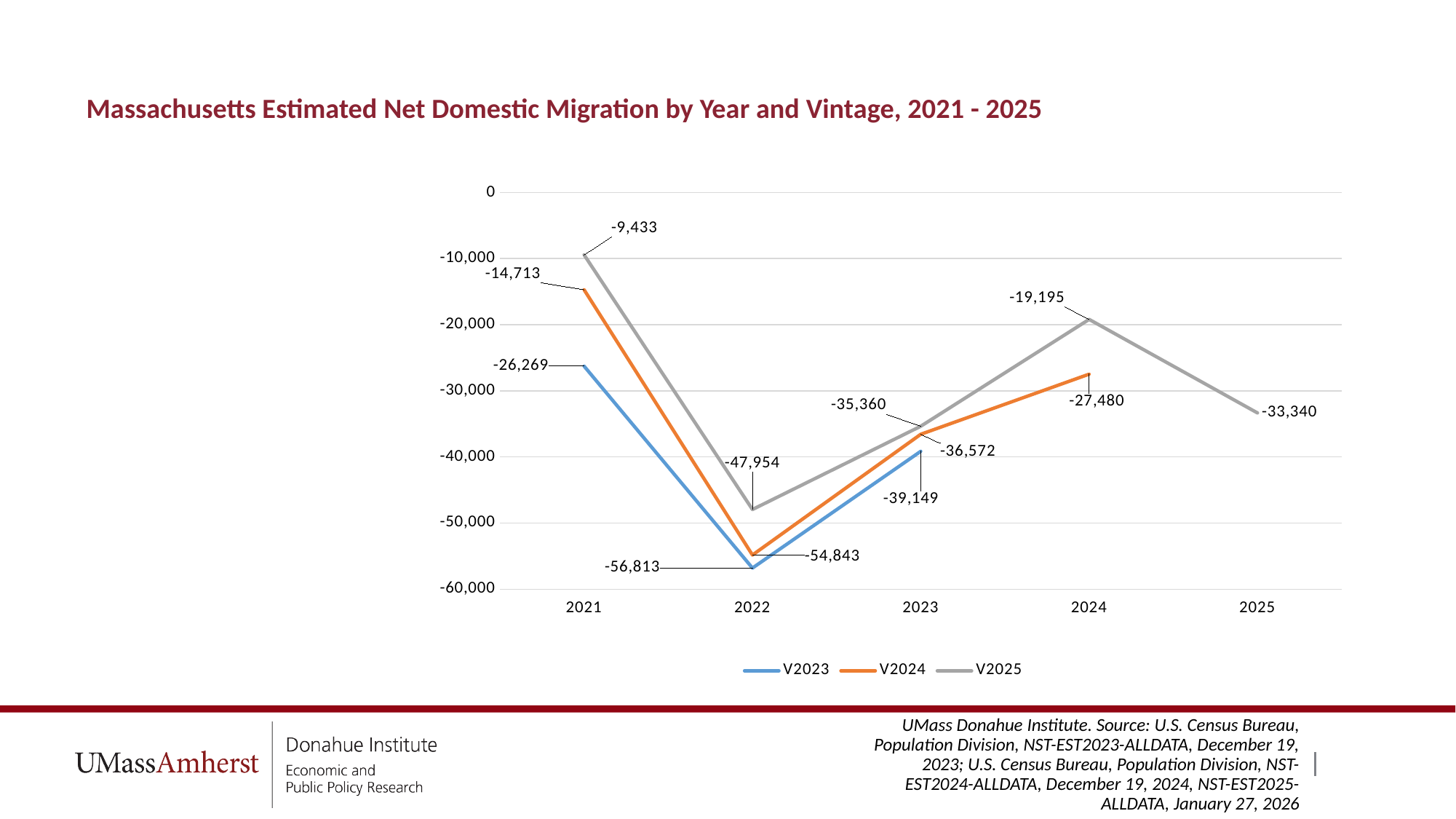

# Massachusetts Estimated Net Domestic Migration by Year and Vintage, 2021 - 2025

### Chart:

| Category | V2023 | V2024 | V2025 |
|---|---|---|---|
| 2021 | -26269.0 | -14713.0 | -9433.0 |
| 2022 | -56813.0 | -54843.0 | -47954.0 |
| 2023 | -39149.0 | -36572.0 | -35360.0 |
| 2024 | None | -27480.0 | -19195.0 |
| 2025 | None | None | -33340.0 |
UMass Donahue Institute. Source: U.S. Census Bureau, Population Division, NST-EST2023-ALLDATA, December 19, 2023; U.S. Census Bureau, Population Division, NST-EST2024-ALLDATA, December 19, 2024, NST-EST2025-ALLDATA, January 27, 2026